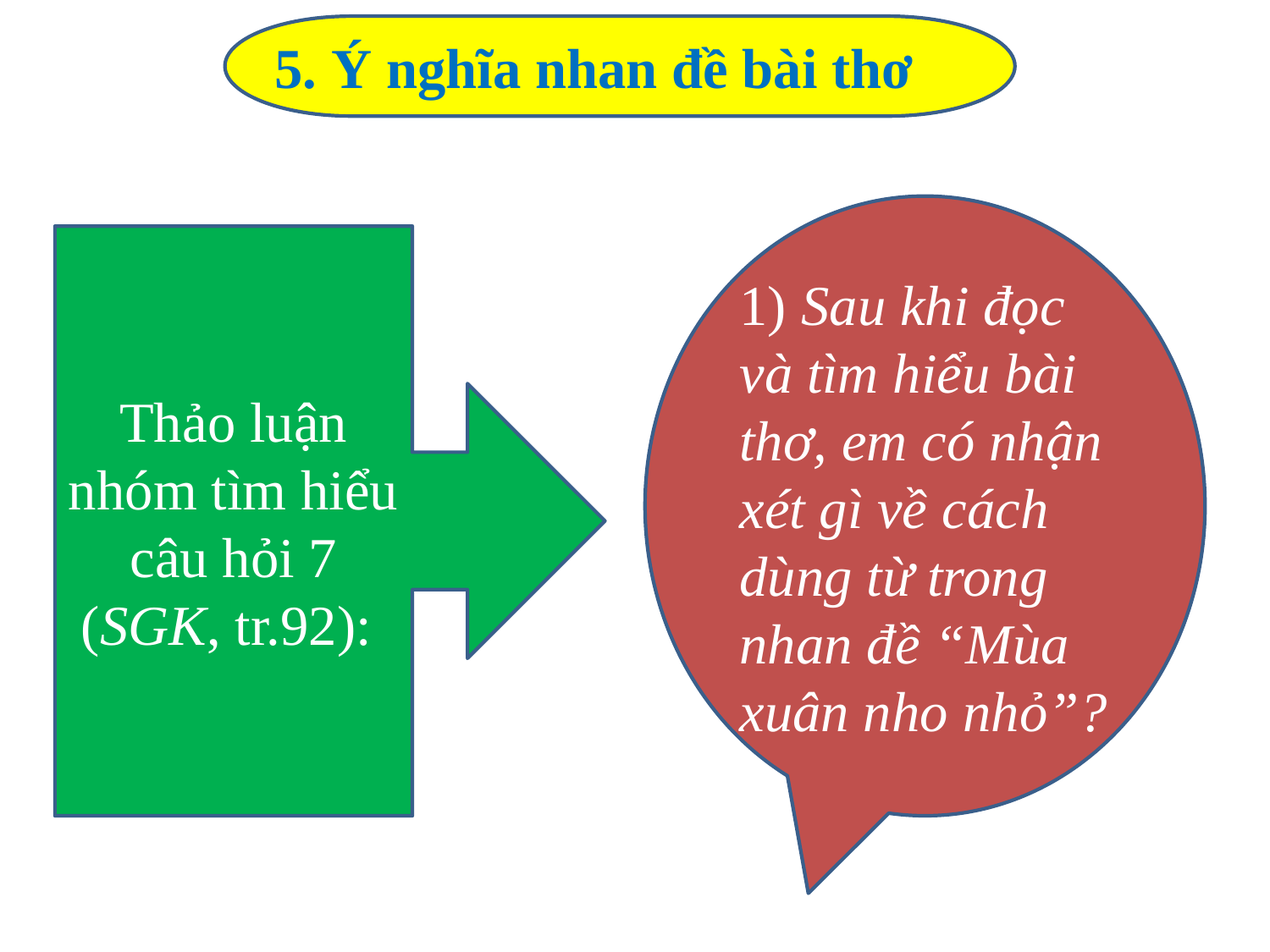

5. Ý nghĩa nhan đề bài thơ
1) Sau khi đọc và tìm hiểu bài thơ, em có nhận xét gì về cách dùng từ trong nhan đề “Mùa xuân nho nhỏ”?
Thảo luận nhóm tìm hiểu câu hỏi 7 (SGK, tr.92):